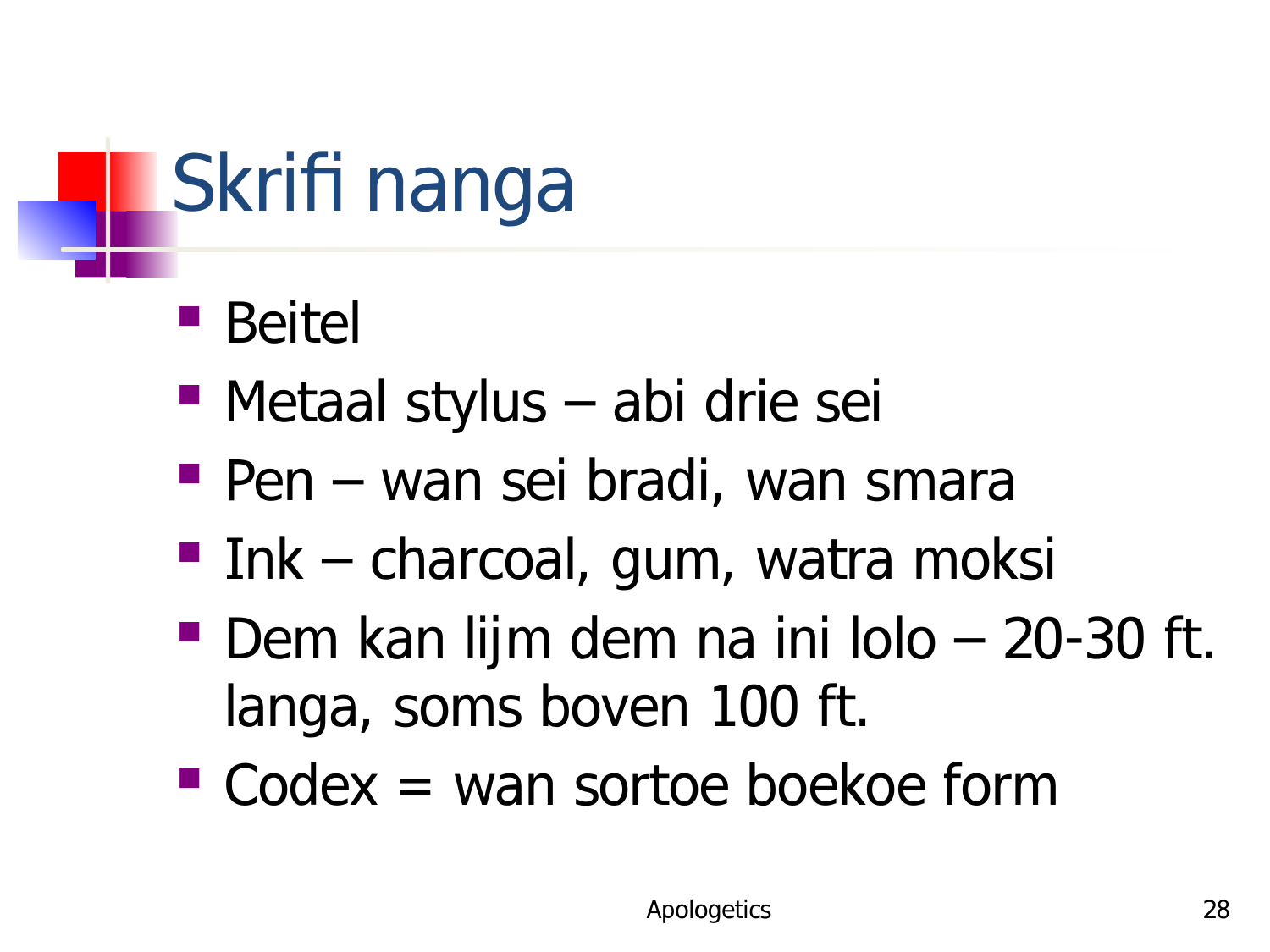

# Skrifi nanga
Beitel
Metaal stylus – abi drie sei
Pen – wan sei bradi, wan smara
Ink – charcoal, gum, watra moksi
Dem kan lijm dem na ini lolo – 20-30 ft. langa, soms boven 100 ft.
Codex = wan sortoe boekoe form
Apologetics
28